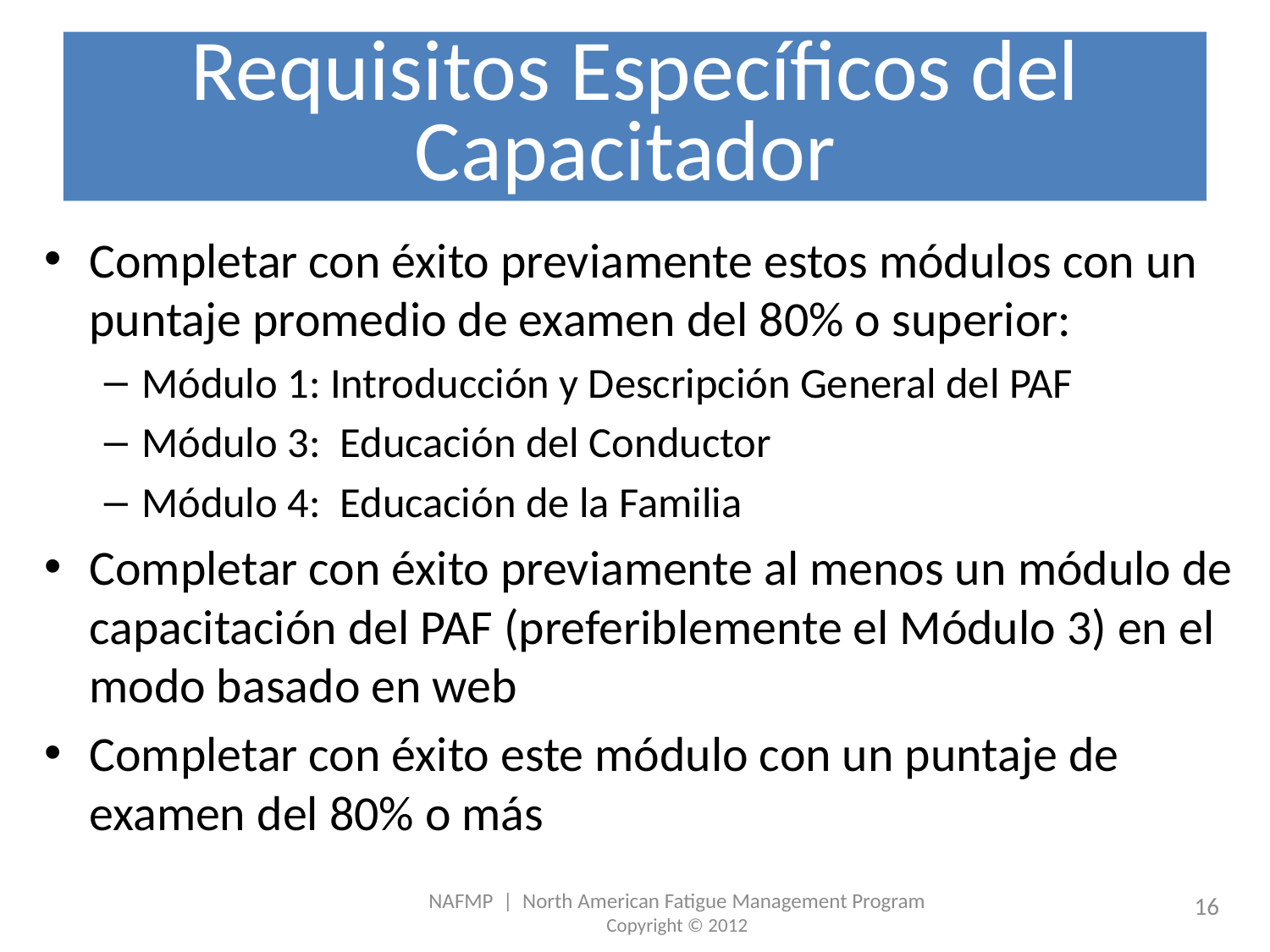

# Requisitos Específicos del Capacitador
Completar con éxito previamente estos módulos con un puntaje promedio de examen del 80% o superior:
Módulo 1: Introducción y Descripción General del PAF
Módulo 3:  Educación del Conductor
Módulo 4:  Educación de la Familia
Completar con éxito previamente al menos un módulo de capacitación del PAF (preferiblemente el Módulo 3) en el modo basado en web
Completar con éxito este módulo con un puntaje de examen del 80% o más